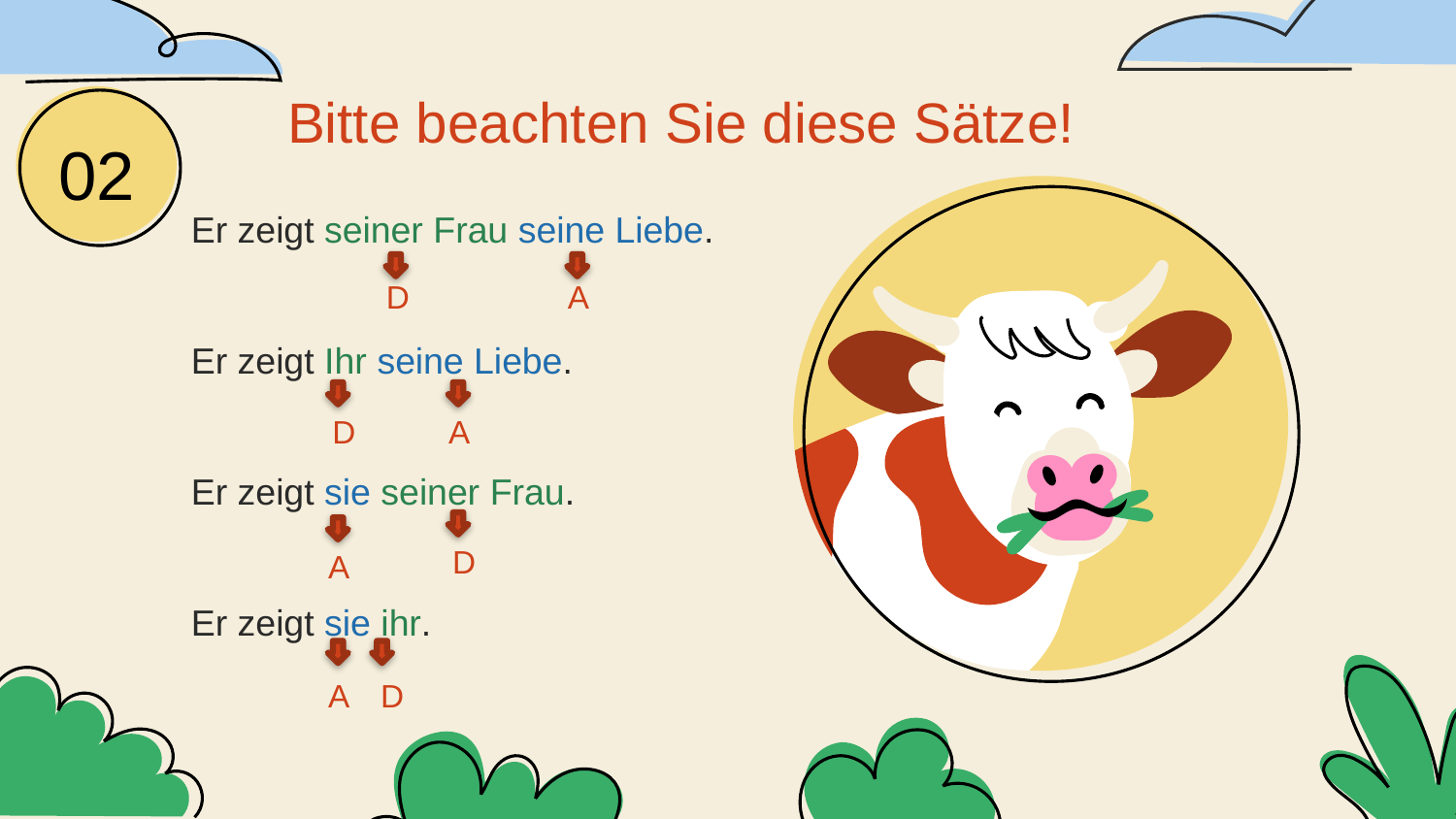

# Bitte beachten Sie diese Sätze!

02

Er zeigt seiner Frau seine Liebe.

Er zeigt Ihr seine Liebe.

Er zeigt sie seiner Frau.

Er zeigt sie ihr.

D
A

D
A

D
A

A
D